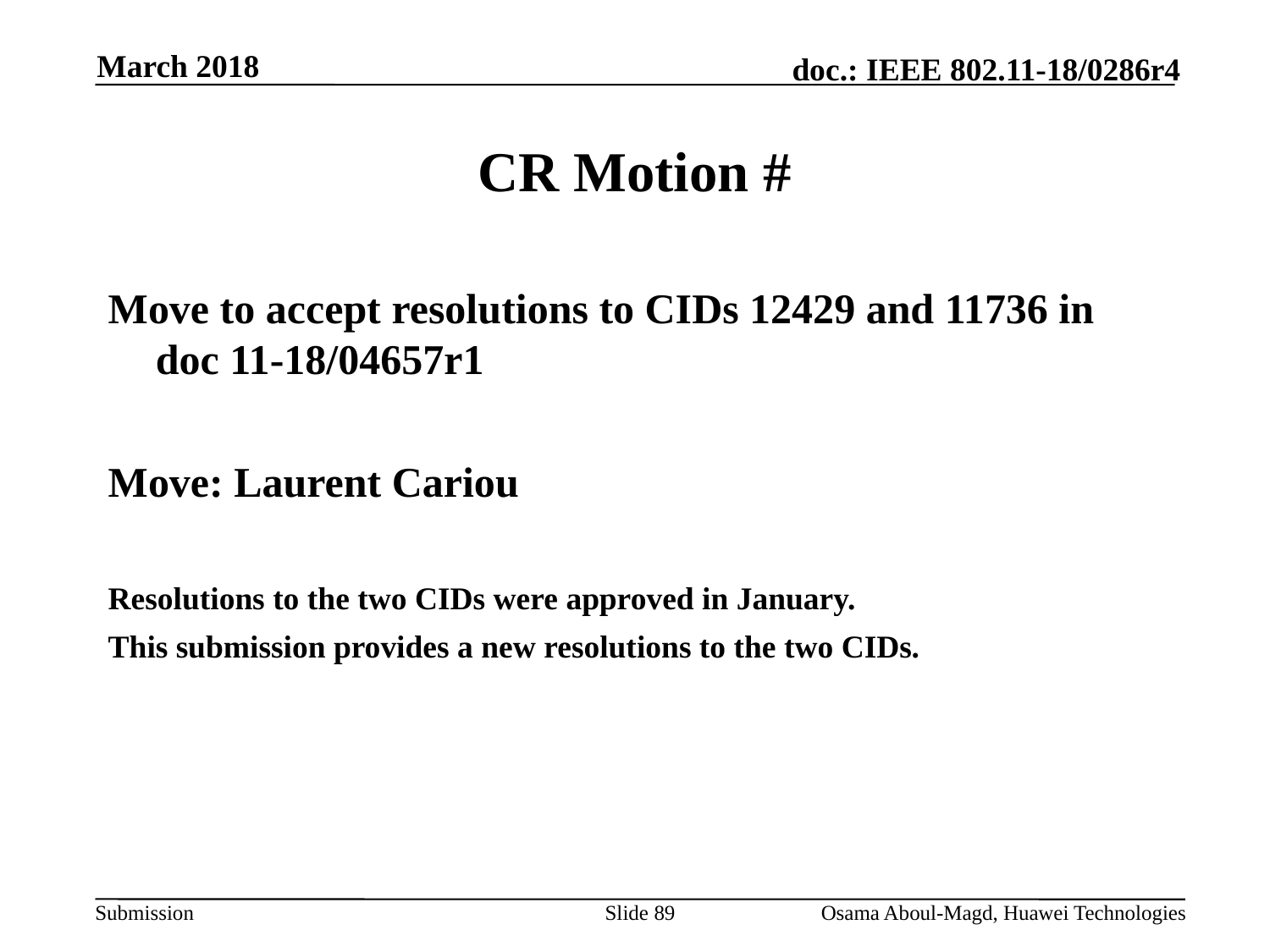

March 2018
# CR Motion #
Move to accept resolutions to CIDs 12429 and 11736 in doc 11-18/04657r1

Move: Laurent Cariou

Resolutions to the two CIDs were approved in January.
This submission provides a new resolutions to the two CIDs.

Slide 89
Osama Aboul-Magd, Huawei Technologies